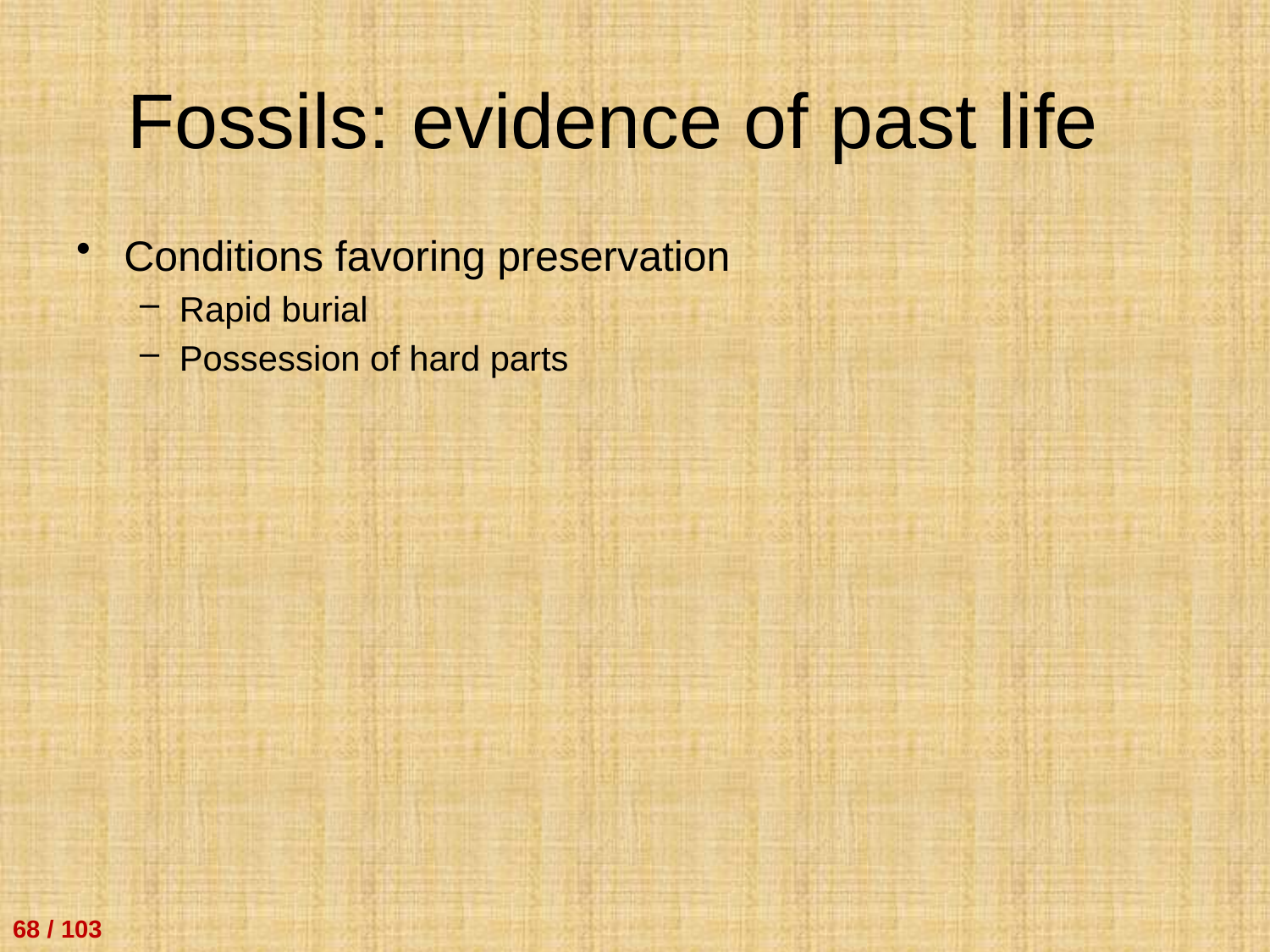

# Fossils: evidence of past life
Conditions favoring preservation
Rapid burial
Possession of hard parts
68 / 103